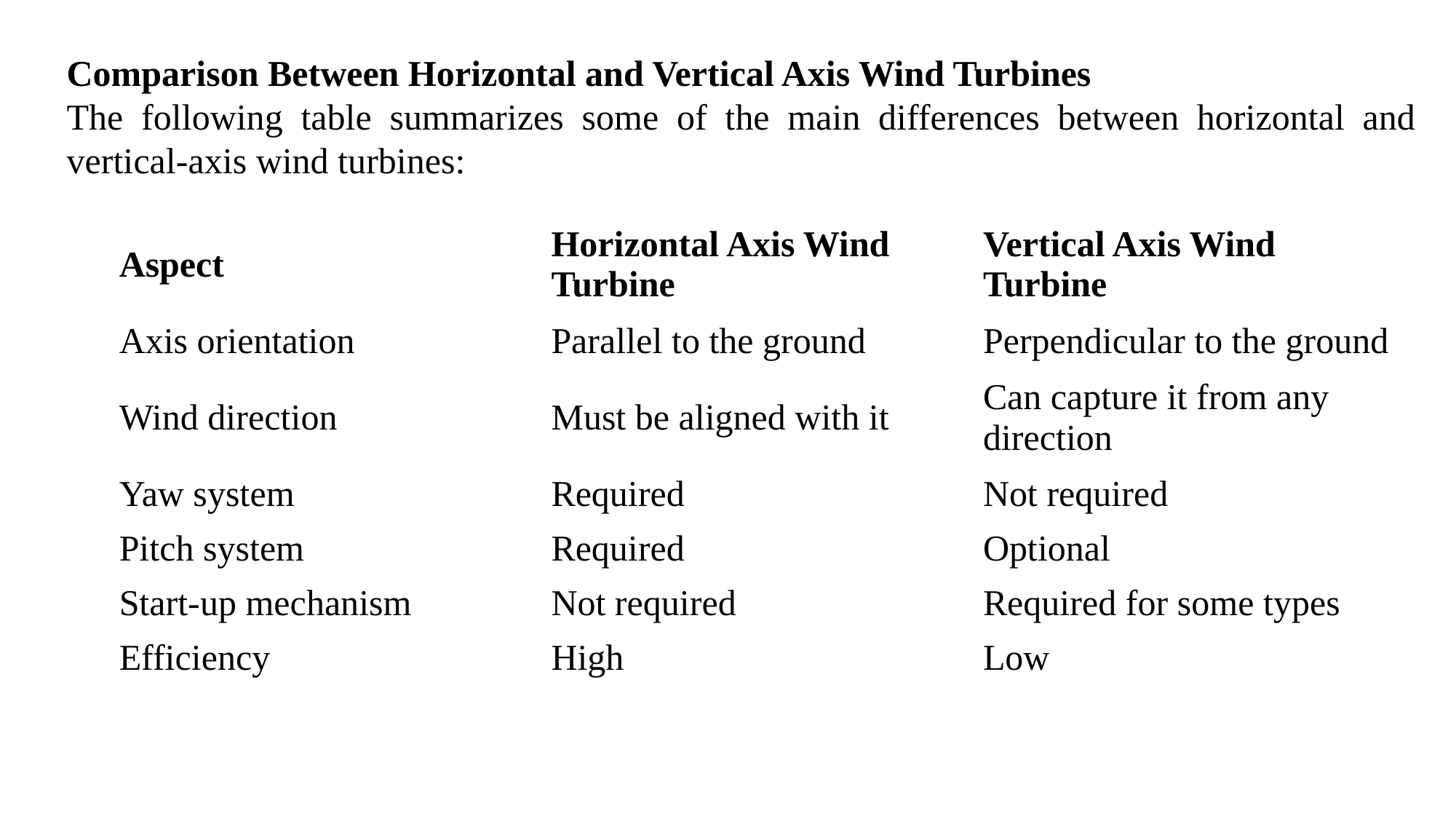

Comparison Between Horizontal and Vertical Axis Wind Turbines
The following table summarizes some of the main differences between horizontal and vertical-axis wind turbines:
| Aspect | Horizontal Axis Wind Turbine | Vertical Axis Wind Turbine |
| --- | --- | --- |
| Axis orientation | Parallel to the ground | Perpendicular to the ground |
| Wind direction | Must be aligned with it | Can capture it from any direction |
| Yaw system | Required | Not required |
| Pitch system | Required | Optional |
| Start-up mechanism | Not required | Required for some types |
| Efficiency | High | Low |